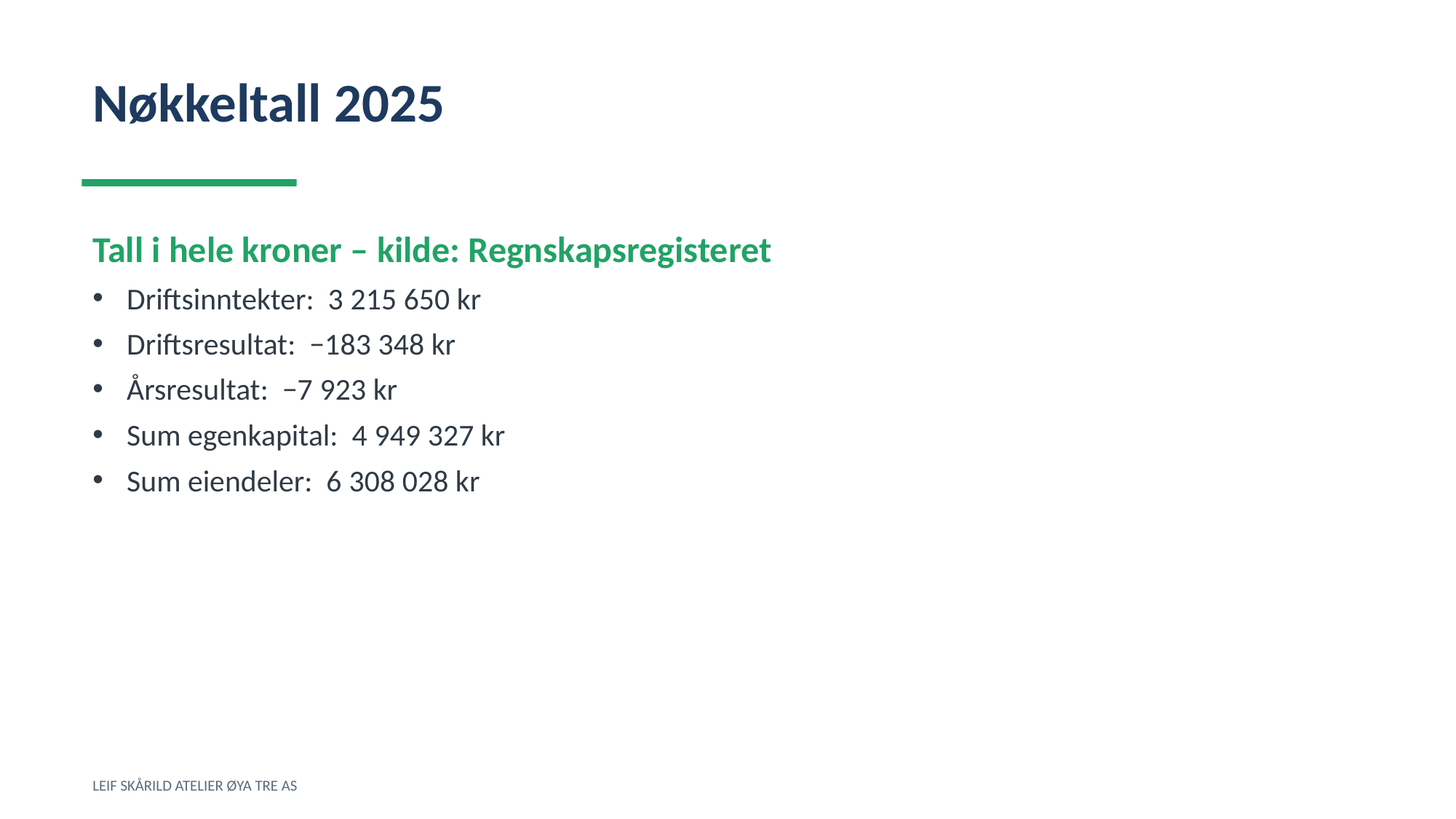

Nøkkeltall 2025

Tall i hele kroner – kilde: Regnskapsregisteret
Driftsinntekter:  3 215 650 kr
Driftsresultat:  −183 348 kr
Årsresultat:  −7 923 kr
Sum egenkapital:  4 949 327 kr
Sum eiendeler:  6 308 028 kr
LEIF SKÅRILD ATELIER ØYA TRE AS